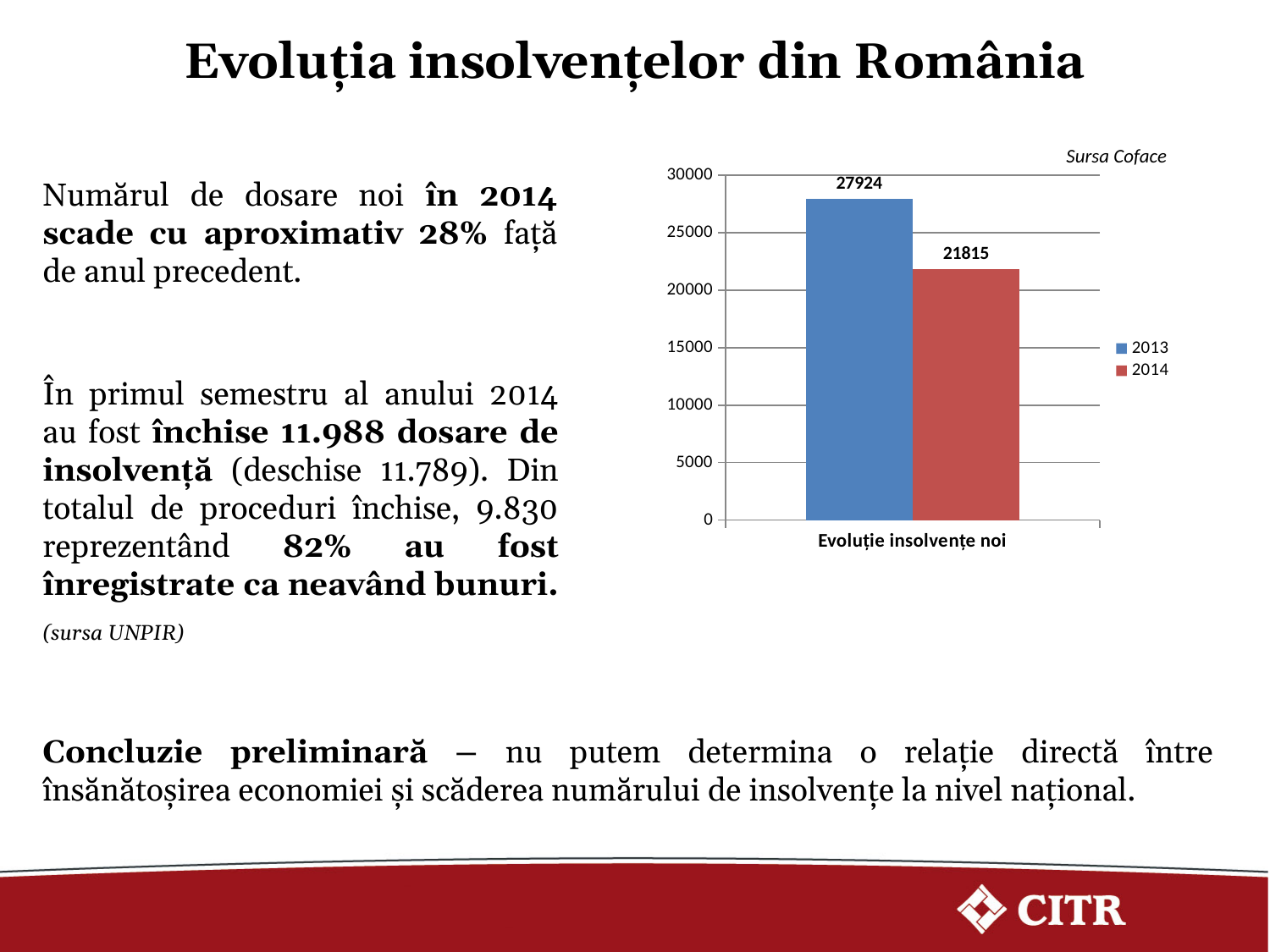

Evoluția insolvențelor din România
Sursa Coface

### Chart

| Category | 2013 | 2014 |
|---|---|---|
| Evoluție insolvențe noi | 27924.0 | 21815.0 |
Numărul de dosare noi în 2014 scade cu aproximativ 28% față de anul precedent.
În primul semestru al anului 2014 au fost închise 11.988 dosare de insolvență (deschise 11.789). Din totalul de proceduri închise, 9.830 reprezentând 82% au fost înregistrate ca neavând bunuri.
(sursa UNPIR)
Concluzie preliminară – nu putem determina o relaţie directă între însănătoşirea economiei şi scăderea numărului de insolvenţe la nivel naţional.